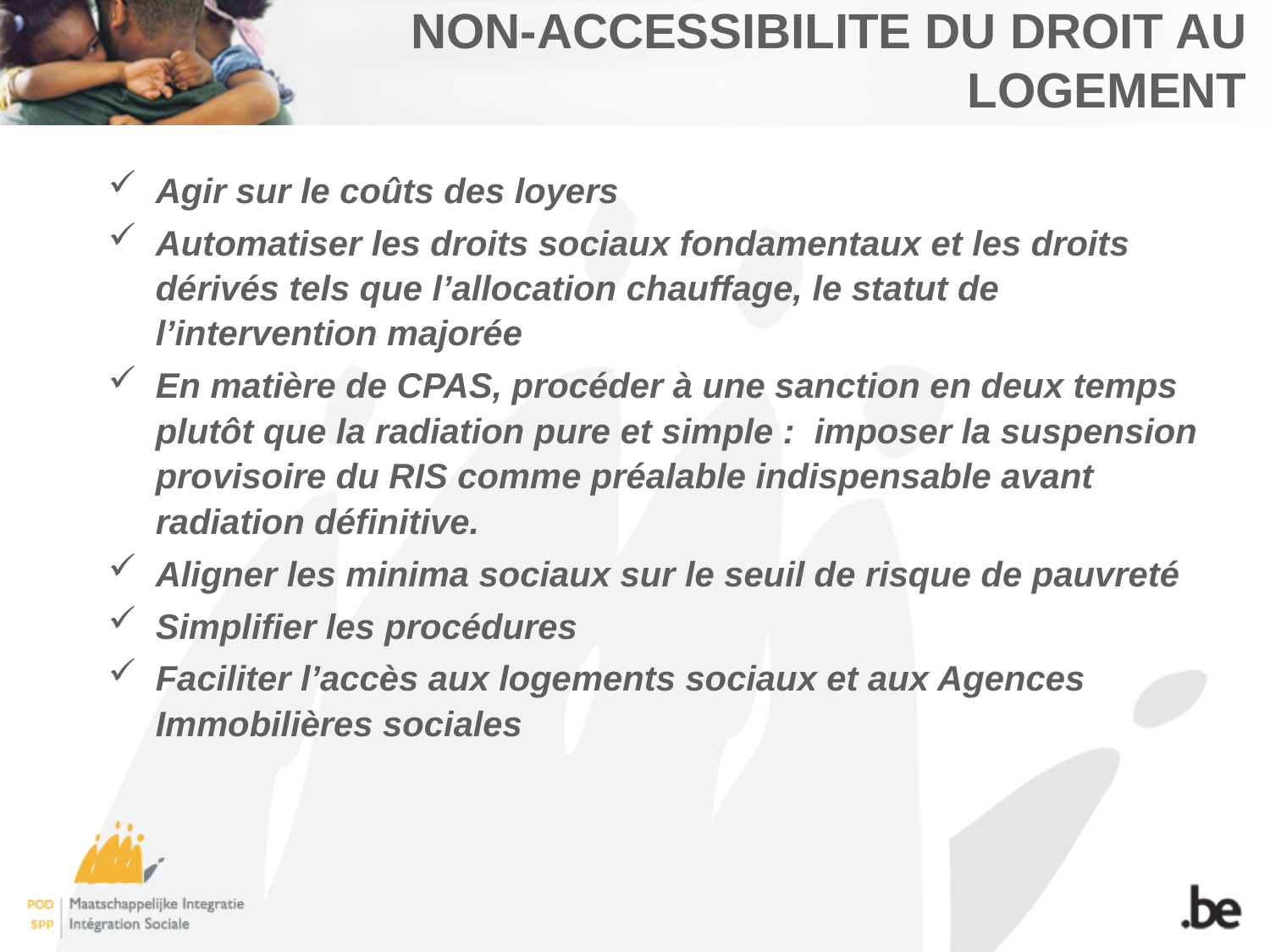

# NON-ACCESSIBILITE DU DROIT AU LOGEMENT
Agir sur le coûts des loyers
Automatiser les droits sociaux fondamentaux et les droits dérivés tels que l’allocation chauffage, le statut de l’intervention majorée
En matière de CPAS, procéder à une sanction en deux temps plutôt que la radiation pure et simple :  imposer la suspension provisoire du RIS comme préalable indispensable avant radiation définitive.
Aligner les minima sociaux sur le seuil de risque de pauvreté
Simplifier les procédures
Faciliter l’accès aux logements sociaux et aux Agences Immobilières sociales